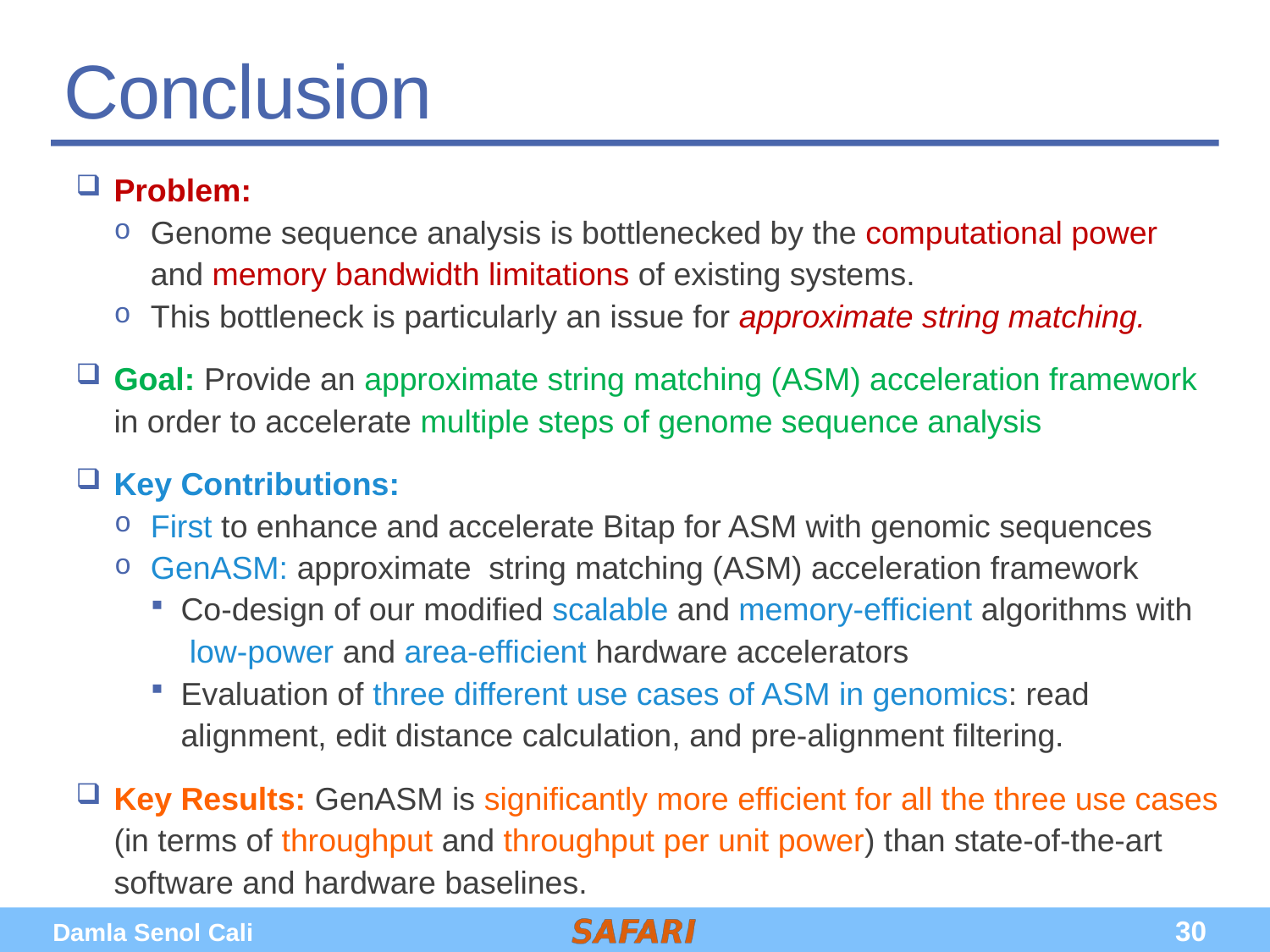

# Conclusion
Problem:
Genome sequence analysis is bottlenecked by the computational power and memory bandwidth limitations of existing systems.
This bottleneck is particularly an issue for approximate string matching.
Goal: Provide an approximate string matching (ASM) acceleration framework in order to accelerate multiple steps of genome sequence analysis
Key Contributions:
First to enhance and accelerate Bitap for ASM with genomic sequences
GenASM: approximate  string matching (ASM) acceleration framework
Co-design of our modified scalable and memory-efficient algorithms with    low-power and area-efficient hardware accelerators
Evaluation of three different use cases of ASM in genomics: read alignment, edit distance calculation, and pre-alignment filtering.
Key Results: GenASM is significantly more efficient for all the three use cases (in terms of throughput and throughput per unit power) than state-of-the-art software and hardware baselines.
30